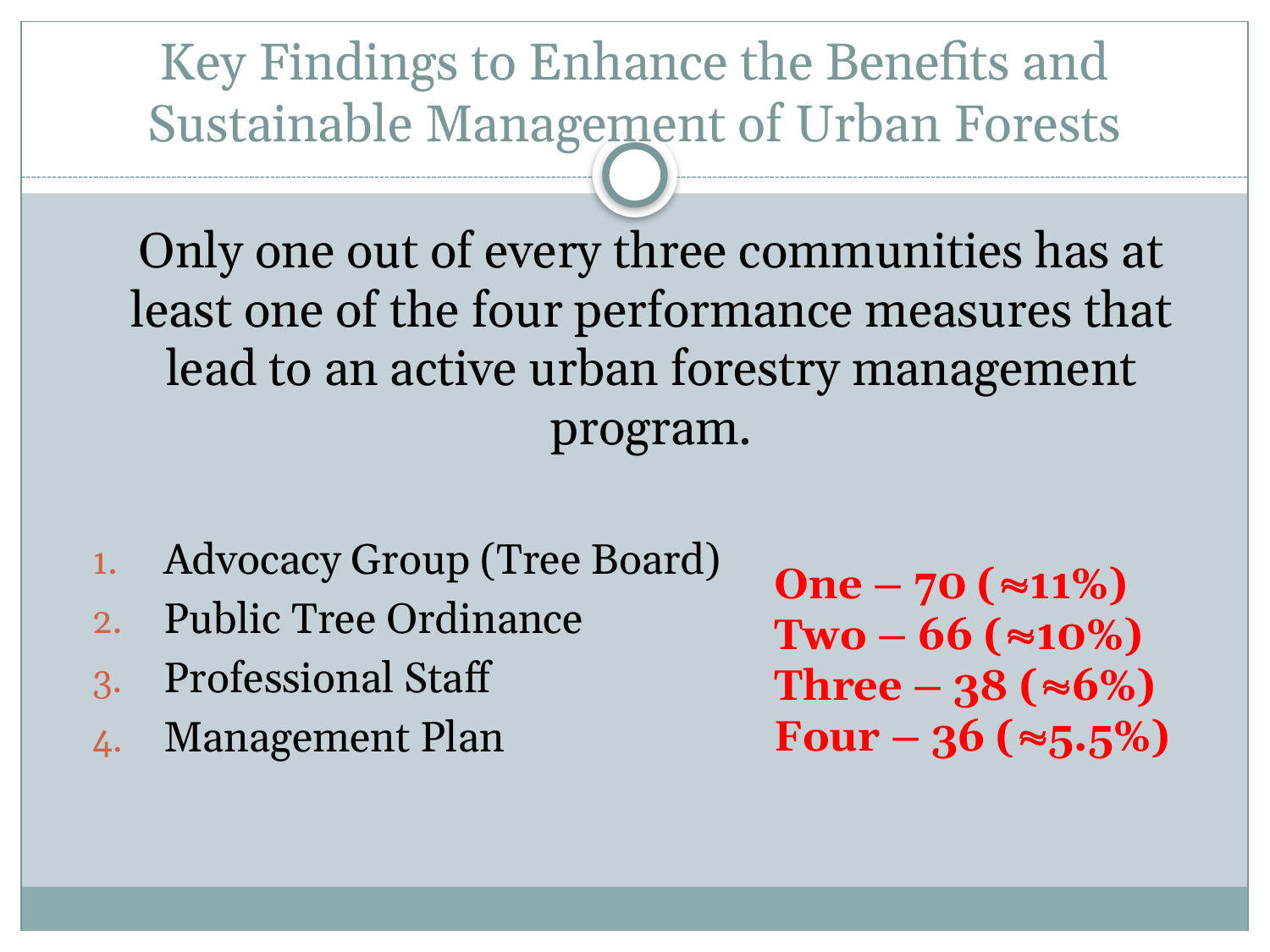

# Key Findings to Enhance the Benefits and Sustainable Management of Urban Forests
Only one out of every three communities has at least one of the four performance measures that lead to an active urban forestry management program.

Advocacy Group (Tree Board)
Public Tree Ordinance
Professional Staff
Management Plan

One – 70 (≈11%)
Two – 66 (≈10%)
Three – 38 (≈6%)
Four – 36 (≈5.5%)